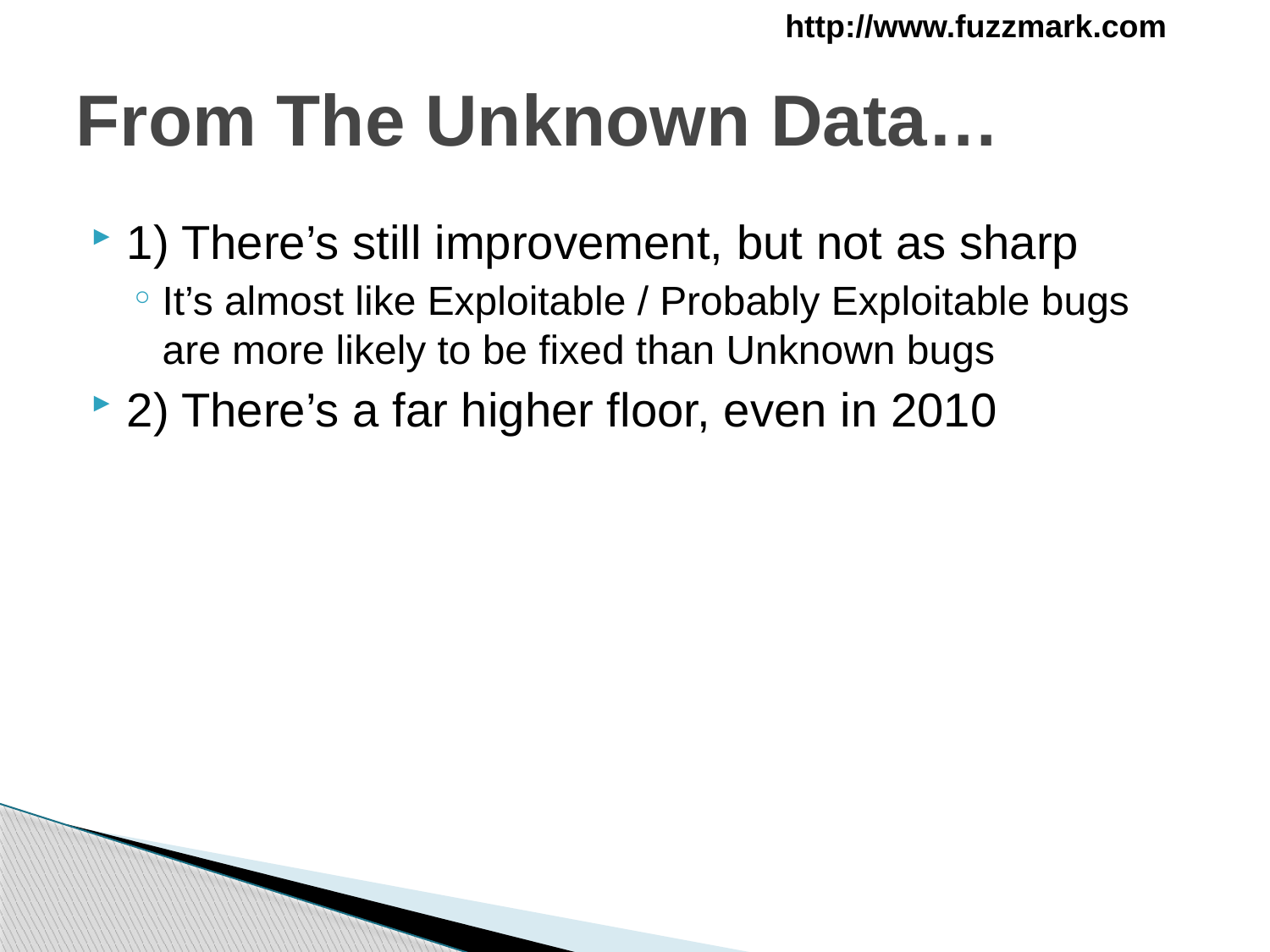

# From The Unknown Data…
1) There’s still improvement, but not as sharp
It’s almost like Exploitable / Probably Exploitable bugs are more likely to be fixed than Unknown bugs
2) There’s a far higher floor, even in 2010